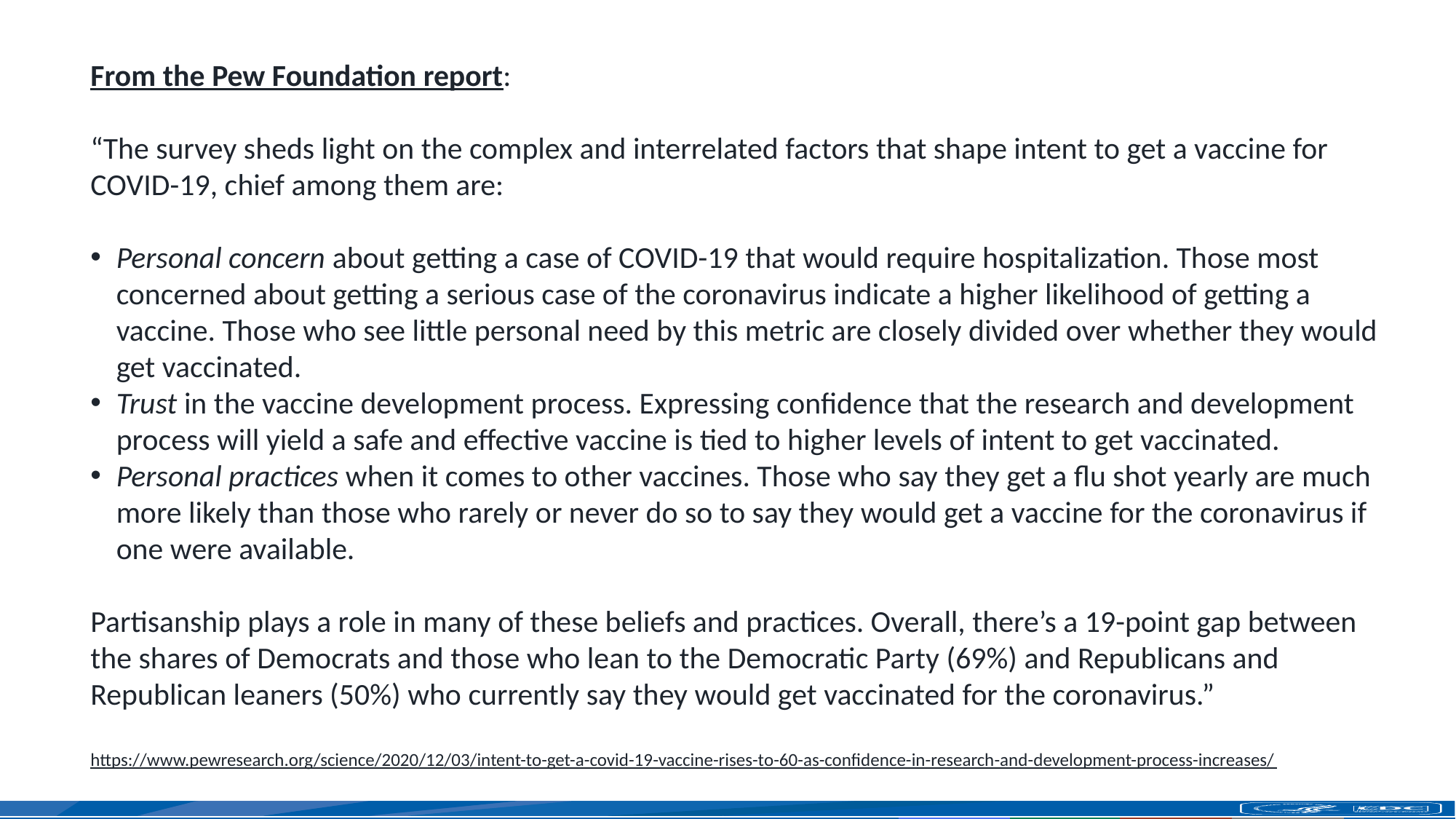

From the Pew Foundation report:

“The survey sheds light on the complex and interrelated factors that shape intent to get a vaccine for COVID-19, chief among them are:

Personal concern about getting a case of COVID-19 that would require hospitalization. Those most concerned about getting a serious case of the coronavirus indicate a higher likelihood of getting a vaccine. Those who see little personal need by this metric are closely divided over whether they would get vaccinated.
Trust in the vaccine development process. Expressing confidence that the research and development process will yield a safe and effective vaccine is tied to higher levels of intent to get vaccinated.
Personal practices when it comes to other vaccines. Those who say they get a flu shot yearly are much more likely than those who rarely or never do so to say they would get a vaccine for the coronavirus if one were available.

Partisanship plays a role in many of these beliefs and practices. Overall, there’s a 19-point gap between the shares of Democrats and those who lean to the Democratic Party (69%) and Republicans and Republican leaners (50%) who currently say they would get vaccinated for the coronavirus.”

https://www.pewresearch.org/science/2020/12/03/intent-to-get-a-covid-19-vaccine-rises-to-60-as-confidence-in-research-and-development-process-increases/